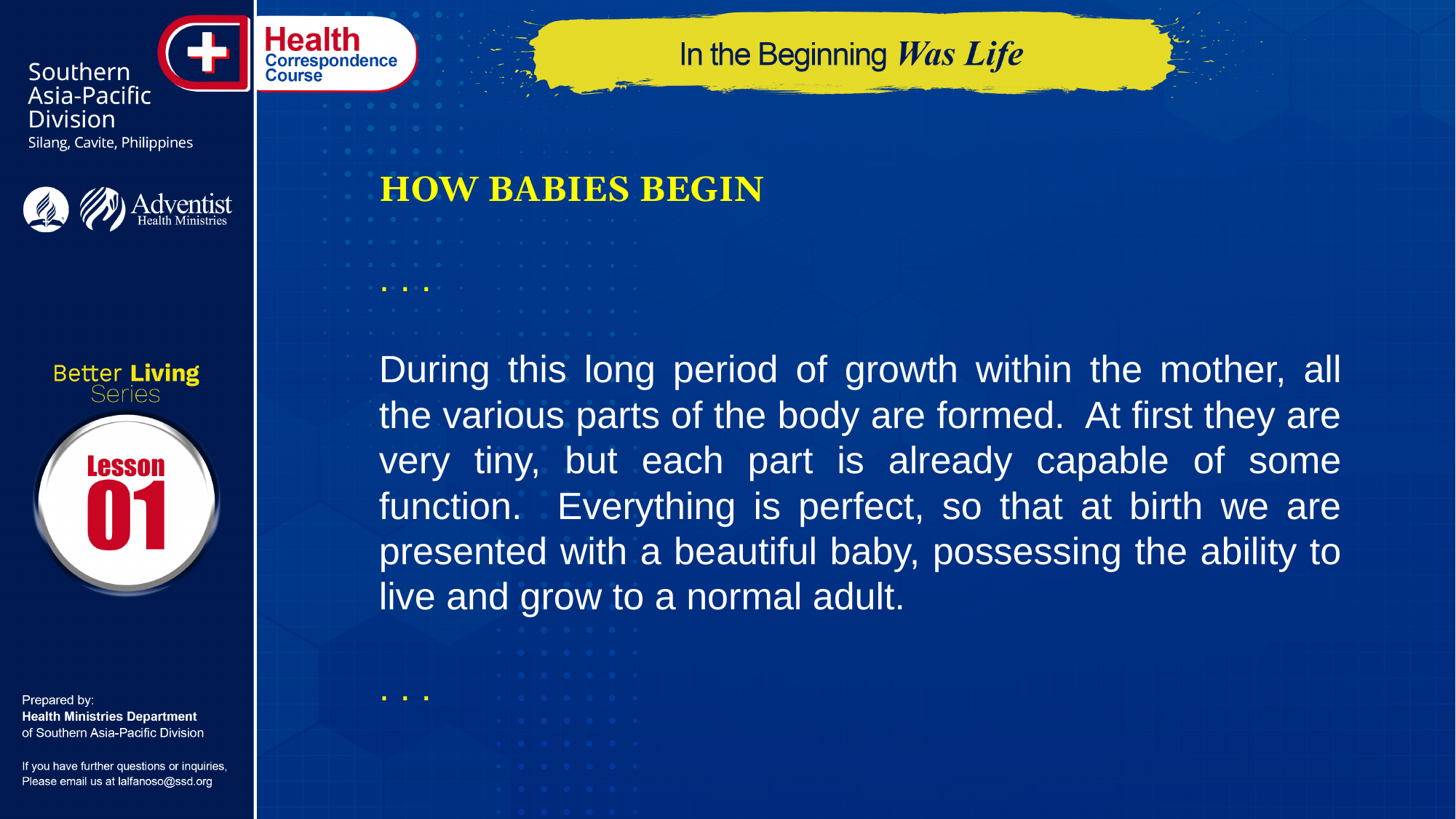

HOW BABIES BEGIN

. . .

During this long period of growth within the mother, all the various parts of the body are formed.  At first they are very tiny, but each part is already capable of some function.  Everything is perfect, so that at birth we are presented with a beautiful baby, possessing the ability to live and grow to a normal adult.

. . .